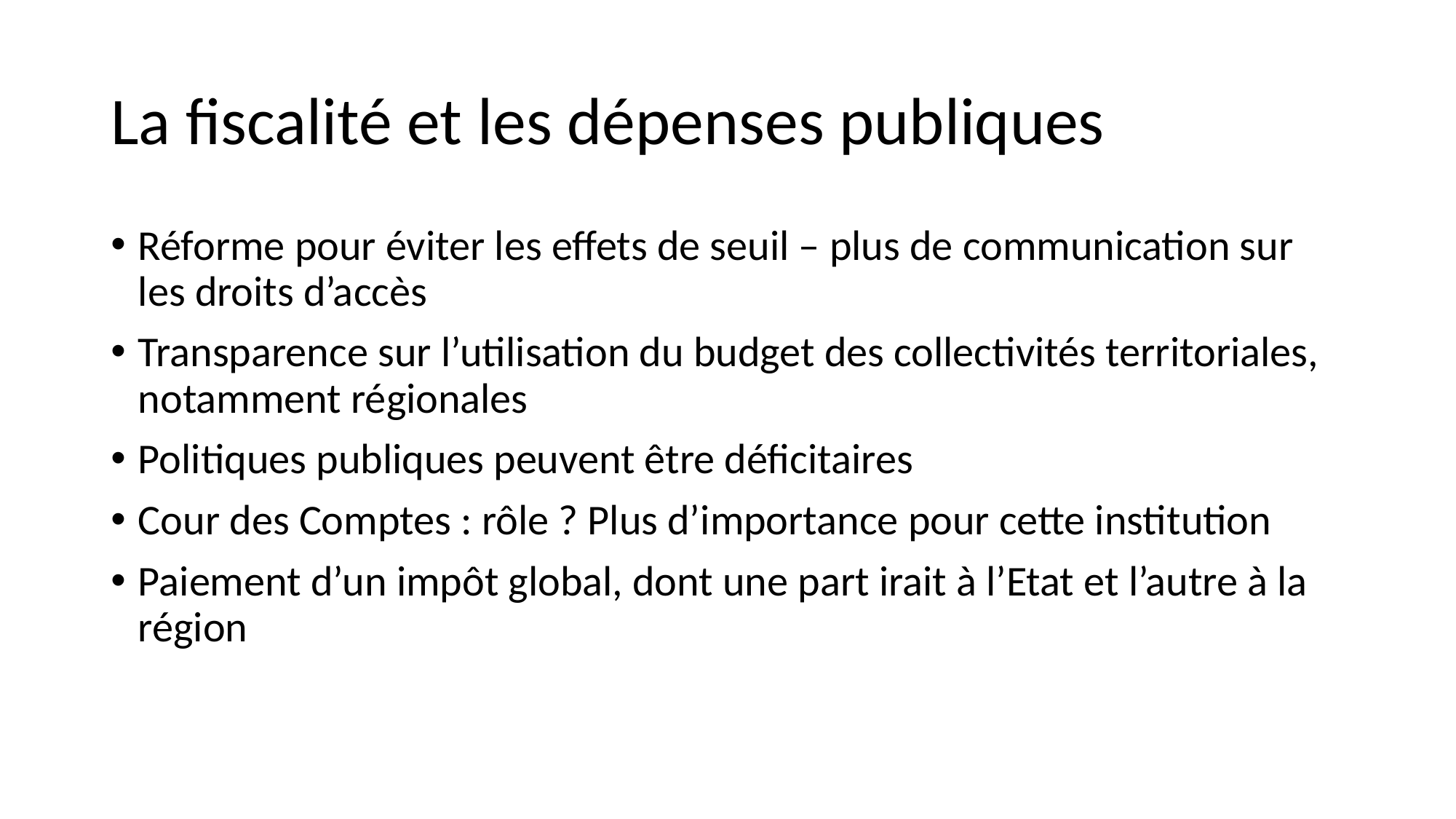

# La fiscalité et les dépenses publiques
Réforme pour éviter les effets de seuil – plus de communication sur les droits d’accès
Transparence sur l’utilisation du budget des collectivités territoriales, notamment régionales
Politiques publiques peuvent être déficitaires
Cour des Comptes : rôle ? Plus d’importance pour cette institution
Paiement d’un impôt global, dont une part irait à l’Etat et l’autre à la région